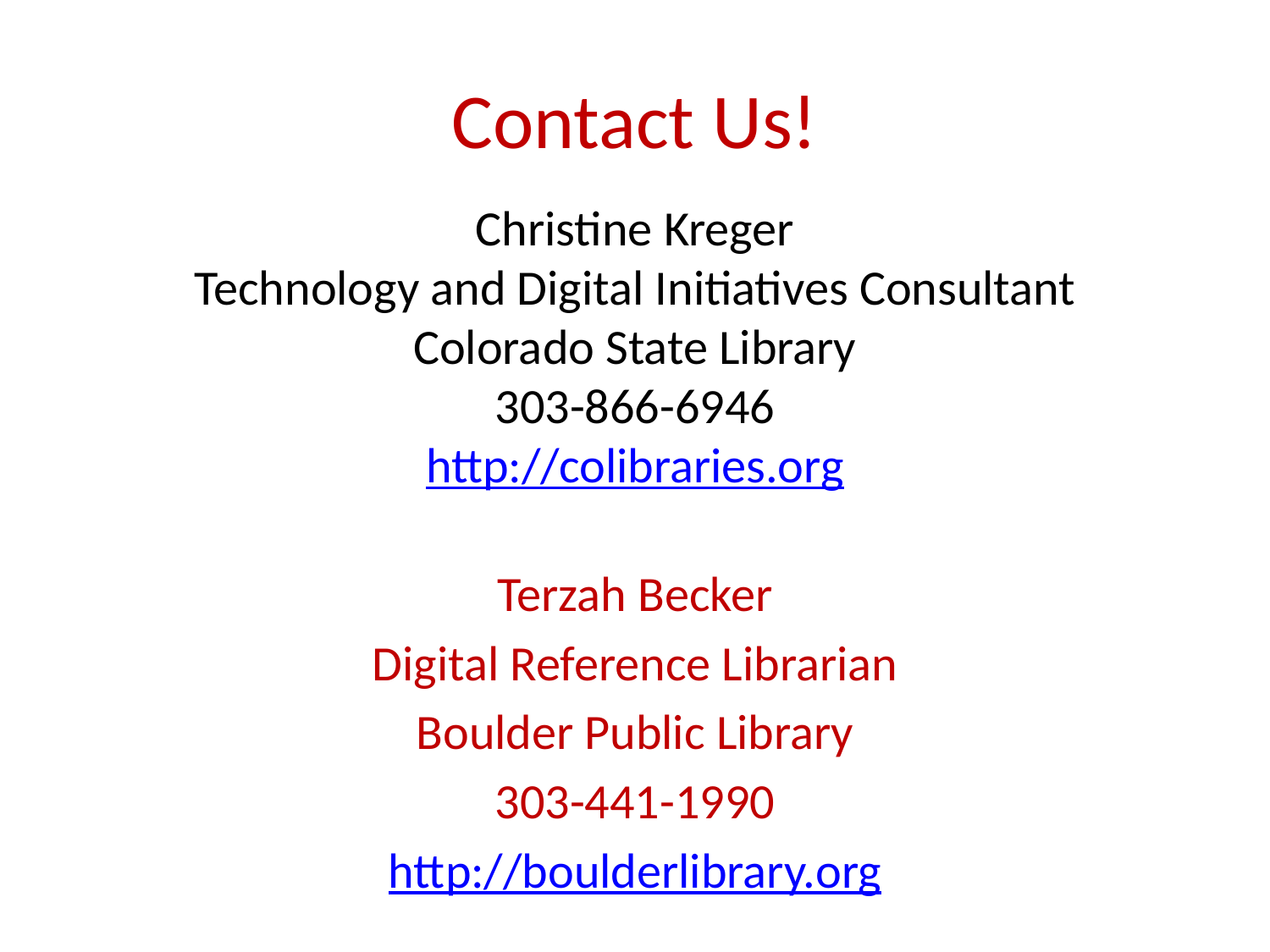

# Contact Us!
Christine Kreger
Technology and Digital Initiatives Consultant
Colorado State Library
303-866-6946
http://colibraries.org

Terzah Becker
Digital Reference Librarian
Boulder Public Library
303-441-1990
http://boulderlibrary.org